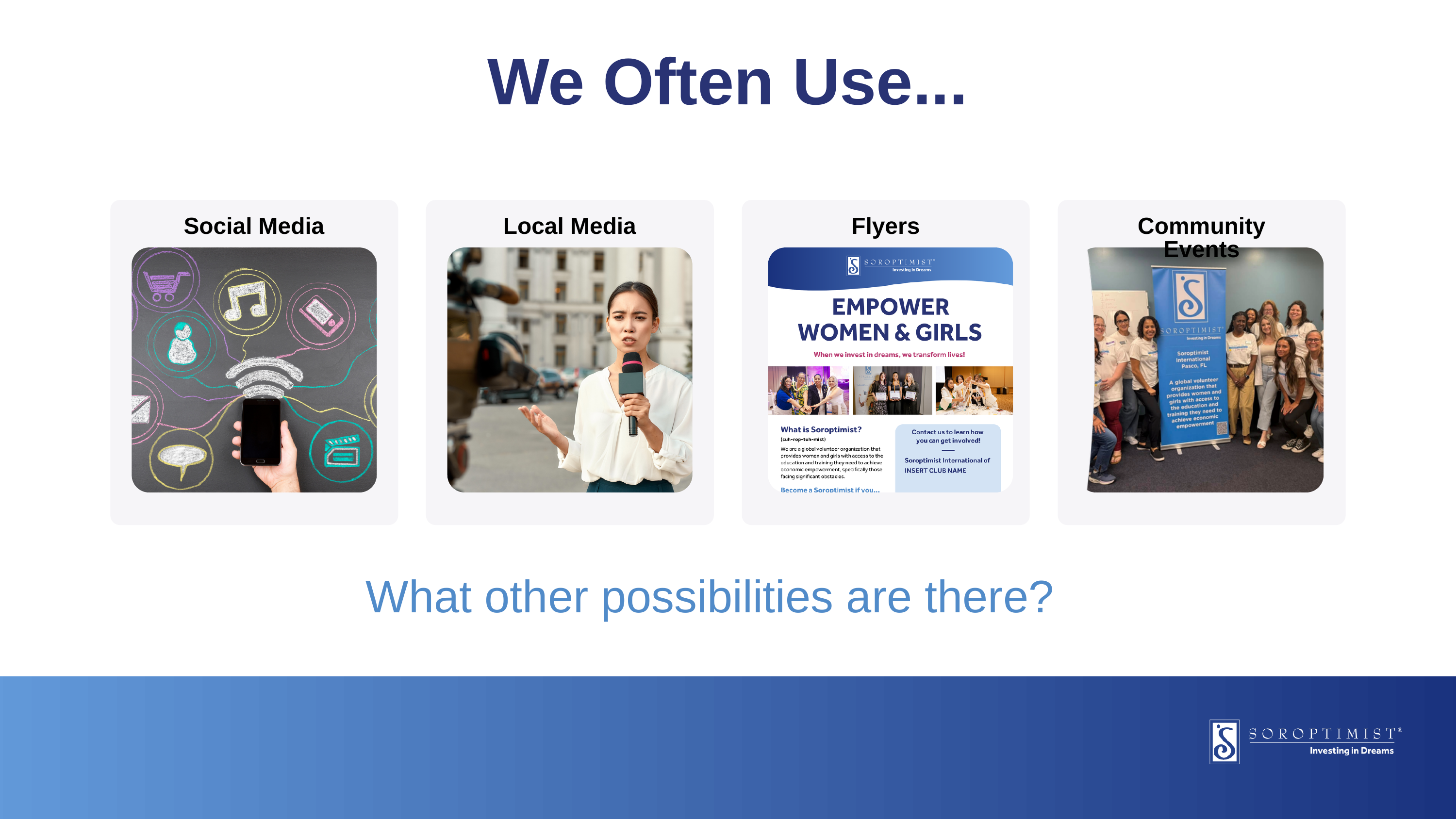

We Often Use...

Social Media
Local Media
Flyers
Community Events

What other possibilities are there?